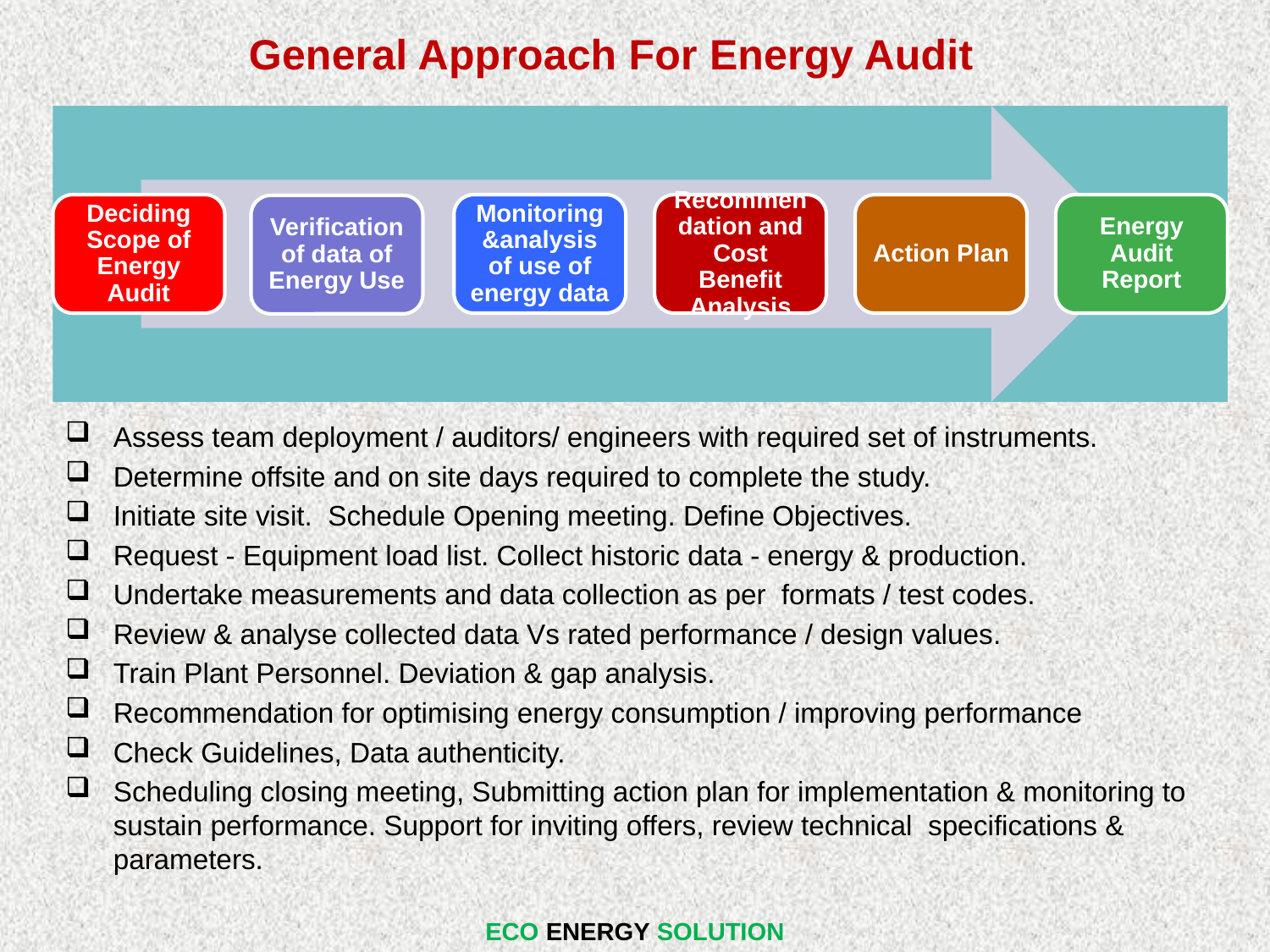

General Approach For Energy Audit
Deciding Scope of Energy Audit
Verification of data of Energy Use
Monitoring &analysis of use of energy data
Recommendation and Cost Benefit Analysis
Action Plan
Energy Audit Report
Assess team deployment / auditors/ engineers with required set of instruments.
Determine offsite and on site days required to complete the study.
Initiate site visit.  Schedule Opening meeting. Define Objectives.
Request - Equipment load list. Collect historic data - energy & production.
Undertake measurements and data collection as per  formats / test codes.
Review & analyse collected data Vs rated performance / design values.
Train Plant Personnel. Deviation & gap analysis.
Recommendation for optimising energy consumption / improving performance
Check Guidelines, Data authenticity.
Scheduling closing meeting, Submitting action plan for implementation & monitoring to sustain performance. Support for inviting offers, review technical  specifications & parameters.

ECO ENERGY SOLUTION